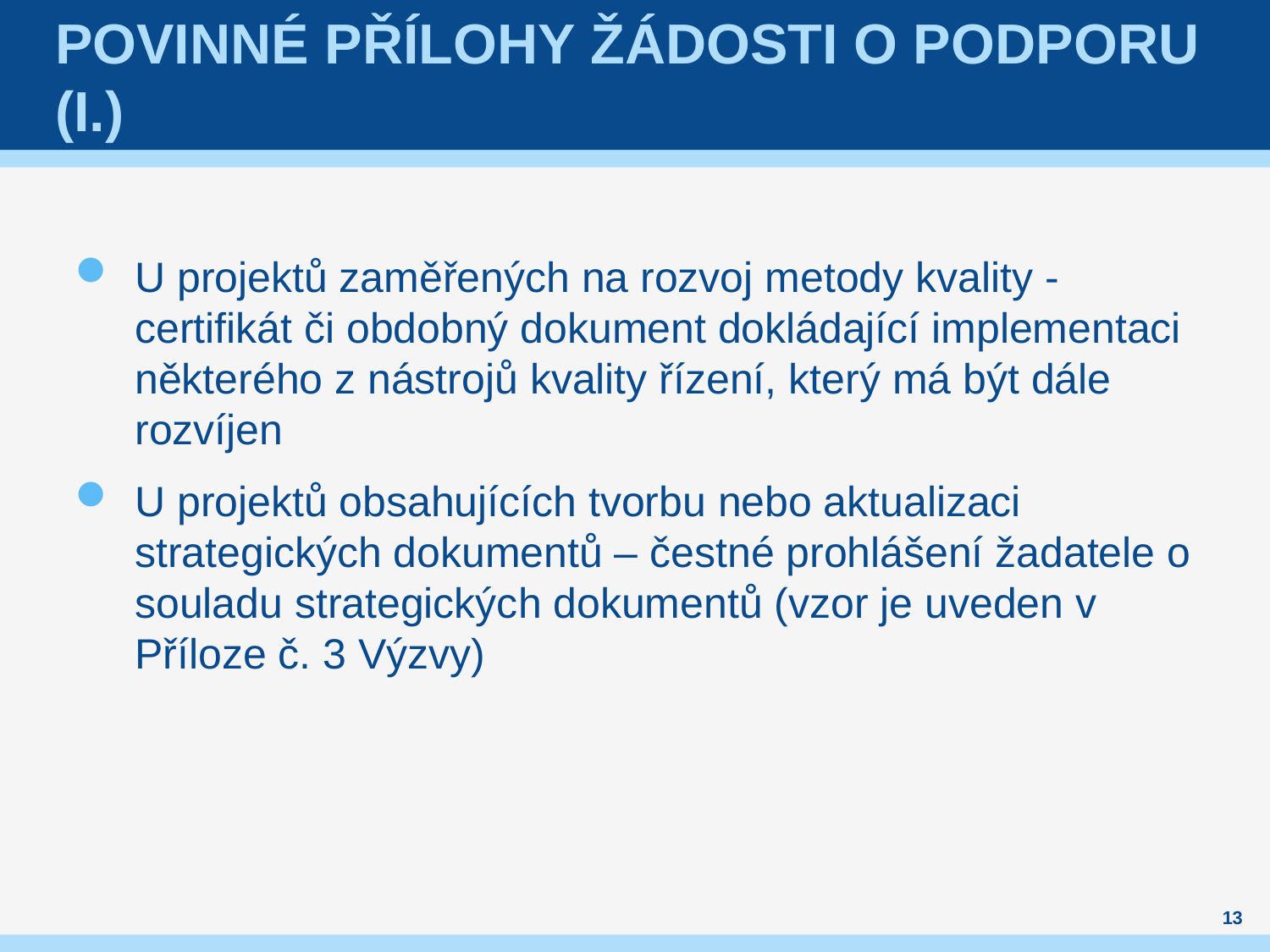

# Povinné přílohy žádosti o podporu (I.)
U projektů zaměřených na rozvoj metody kvality - certifikát či obdobný dokument dokládající implementaci některého z nástrojů kvality řízení, který má být dále rozvíjen
U projektů obsahujících tvorbu nebo aktualizaci strategických dokumentů – čestné prohlášení žadatele o souladu strategických dokumentů (vzor je uveden v Příloze č. 3 Výzvy)

13